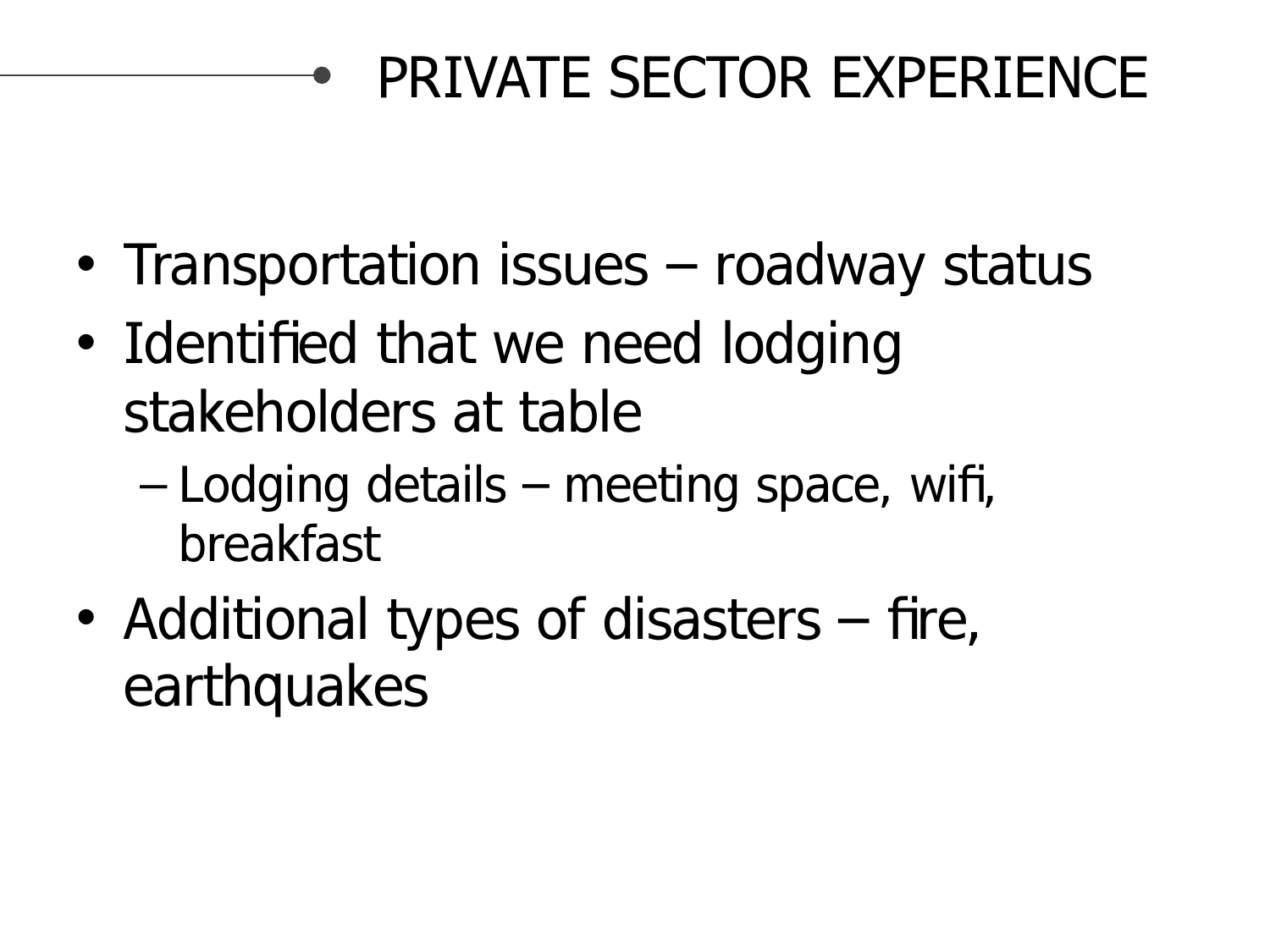

# Private Sector Experience
Transportation issues – roadway status
Identified that we need lodging stakeholders at table
Lodging details – meeting space, wifi, breakfast
Additional types of disasters – fire, earthquakes